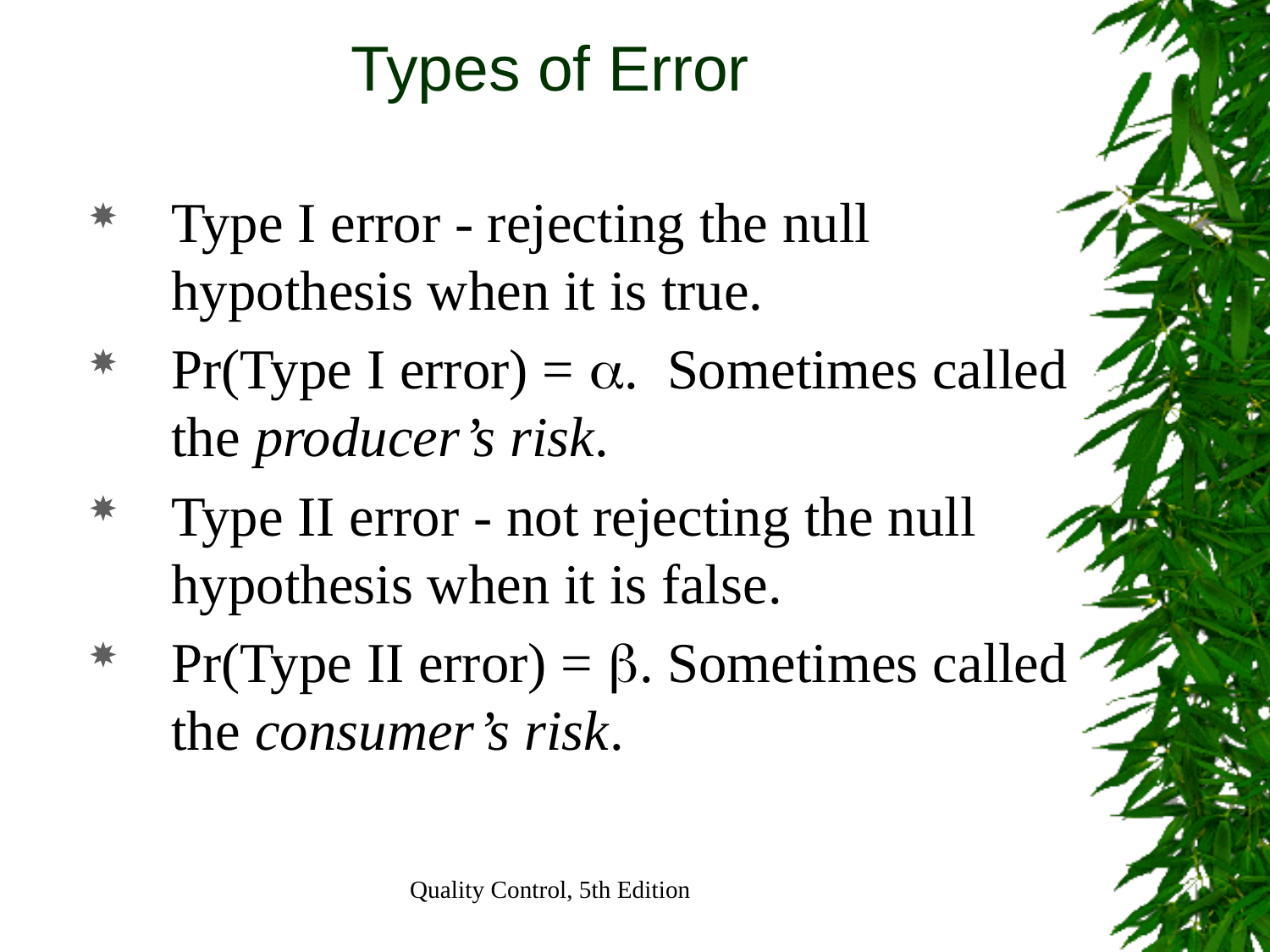

# Types of Error
Type I error - rejecting the null hypothesis when it is true.
Pr(Type I error) = α.  Sometimes called the producer’s risk.
Type II error - not rejecting the null hypothesis when it is false.
Pr(Type II error) = β. Sometimes called the consumer’s risk.

Quality Control, 5th Edition